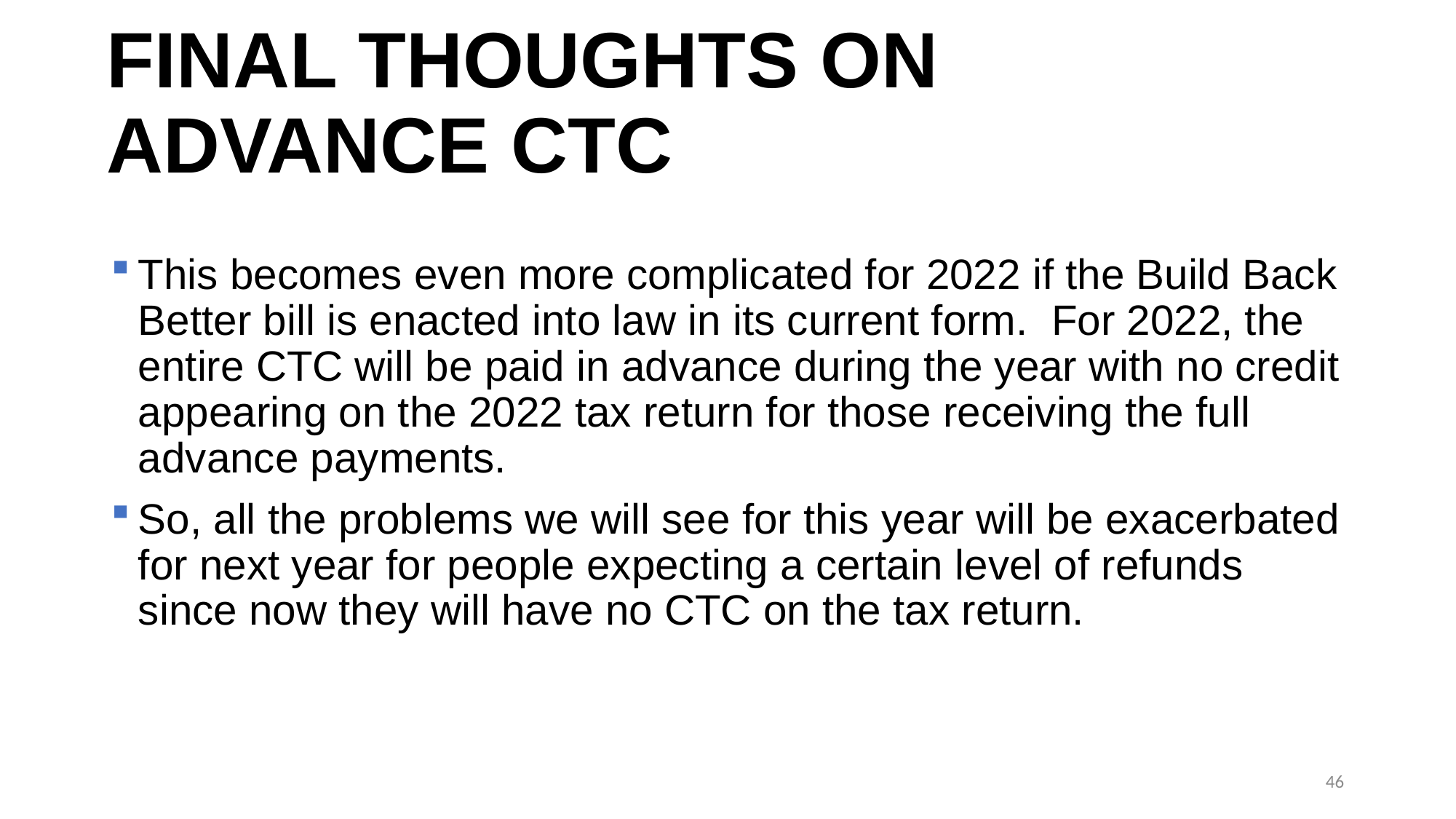

# FINAL THOUGHTS ON ADVANCE CTC
This becomes even more complicated for 2022 if the Build Back Better bill is enacted into law in its current form.  For 2022, the entire CTC will be paid in advance during the year with no credit appearing on the 2022 tax return for those receiving the full advance payments.
So, all the problems we will see for this year will be exacerbated for next year for people expecting a certain level of refunds since now they will have no CTC on the tax return.

46